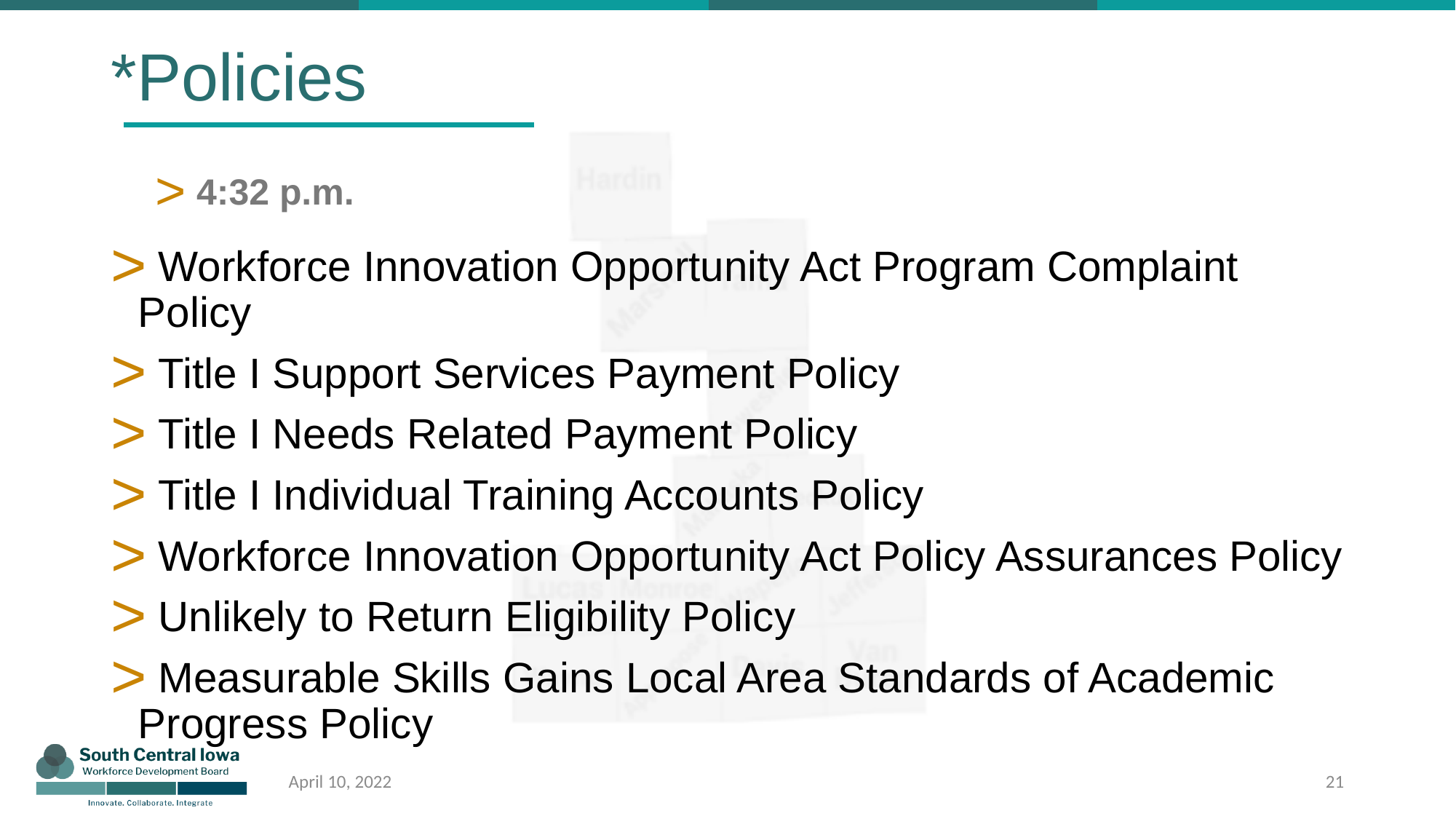

# *Policies
4:32 p.m.
 Workforce Innovation Opportunity Act Program Complaint Policy
 Title I Support Services Payment Policy
 Title I Needs Related Payment Policy
 Title I Individual Training Accounts Policy
 Workforce Innovation Opportunity Act Policy Assurances Policy
 Unlikely to Return Eligibility Policy
 Measurable Skills Gains Local Area Standards of Academic Progress Policy

21
April 10, 2022